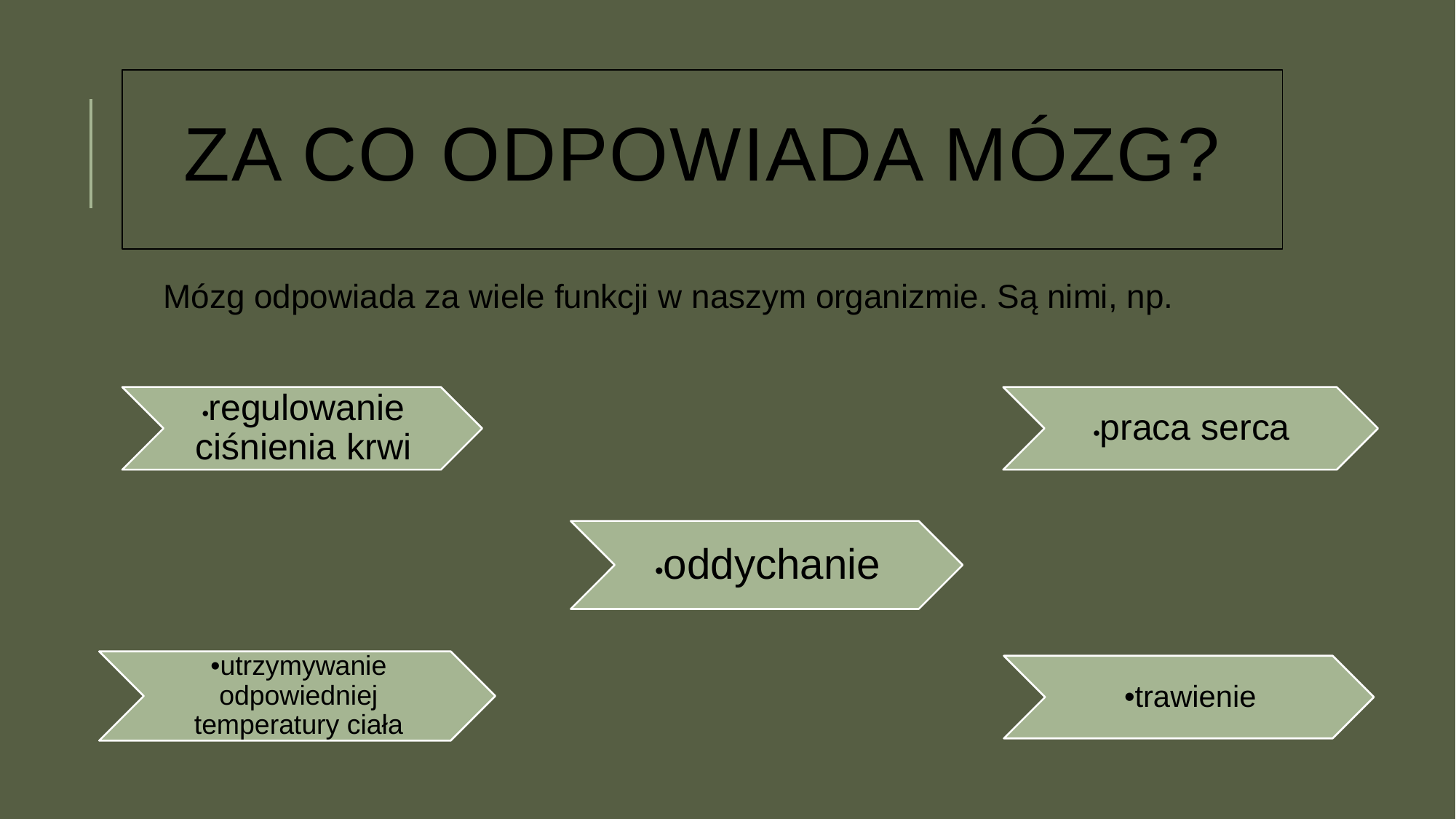

# Za co odpowiada mózg?
Mózg odpowiada za wiele funkcji w naszym organizmie. Są nimi, np.
•oddychanie
•praca serca
•regulowanie ciśnienia krwi
•trawienie
•utrzymywanie odpowiedniej temperatury ciała